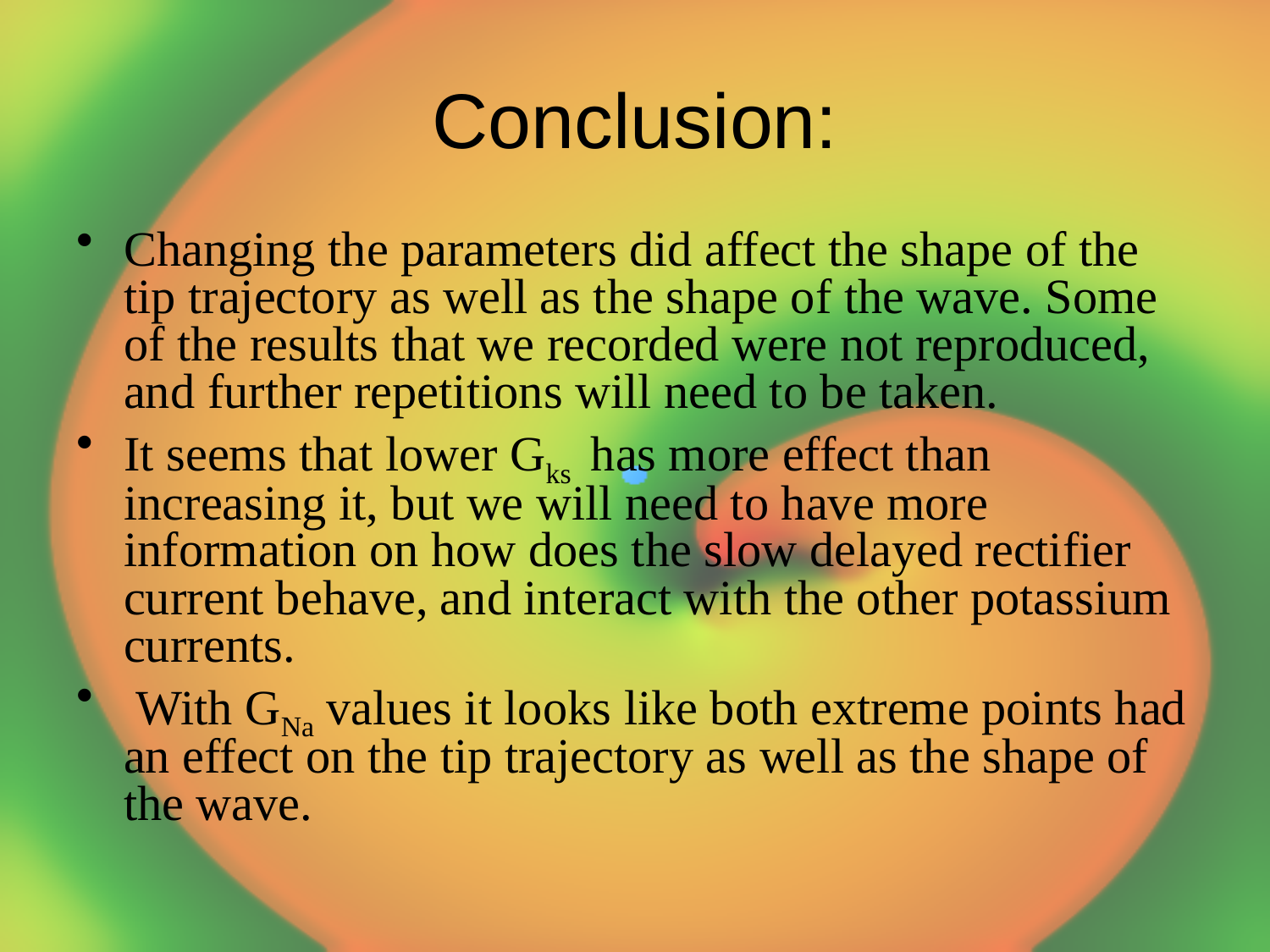

# Conclusion:
Changing the parameters did affect the shape of the tip trajectory as well as the shape of the wave. Some of the results that we recorded were not reproduced, and further repetitions will need to be taken.
It seems that lower Gks  has more effect than increasing it, but we will need to have more information on how does the slow delayed rectifier current behave, and interact with the other potassium currents.
 With GNa values it looks like both extreme points had an effect on the tip trajectory as well as the shape of the wave.